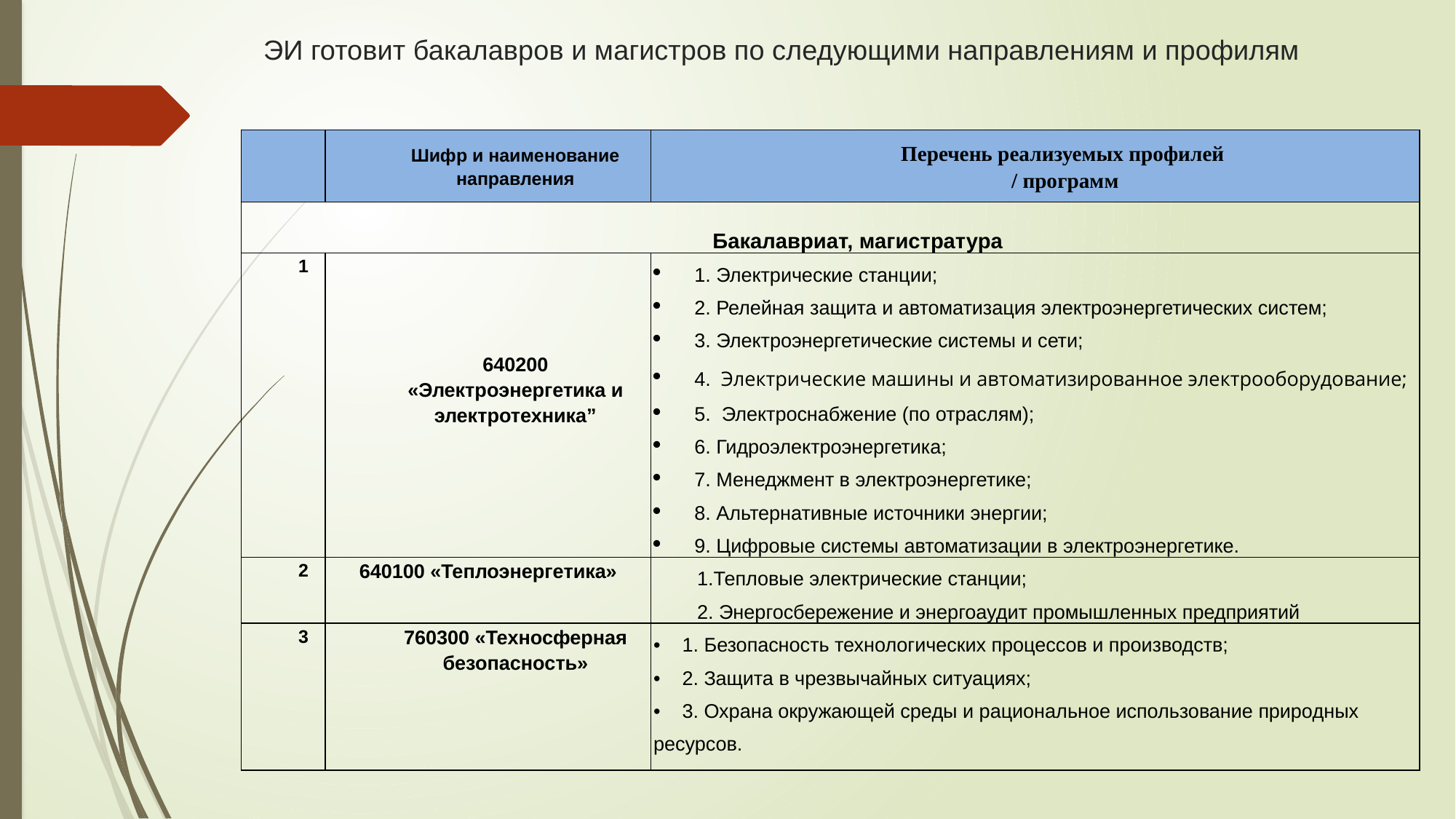

# ЭИ готовит бакалавров и магистров по следующими направлениям и профилям
|  | Шифр и наименование направления | Перечень реализуемых профилей / программ |
| --- | --- | --- |
| Бакалавриат, магистратура |  |  |
| 1 | 640200 «Электроэнергетика и электротехника” | 1. Электрические станции; 2. Релейная защита и автоматизация электроэнергетических систем; 3. Электроэнергетические системы и сети; 4.  Электрические машины и автоматизированное электрооборудование; 5. Электроснабжение (по отраслям); 6. Гидроэлектроэнергетика; 7. Менеджмент в электроэнергетике; 8. Альтернативные источники энергии; 9. Цифровые системы автоматизации в электроэнергетике. |
| 2 | 640100 «Теплоэнергетика» | 1.Тепловые электрические станции; 2. Энергосбережение и энергоаудит промышленных предприятий |
| 3 | 760300 «Техносферная безопасность» | 1. Безопасность технологических процессов и производств; 2. Защита в чрезвычайных ситуациях; 3. Охрана окружающей среды и рациональное использование природных ресурсов. |